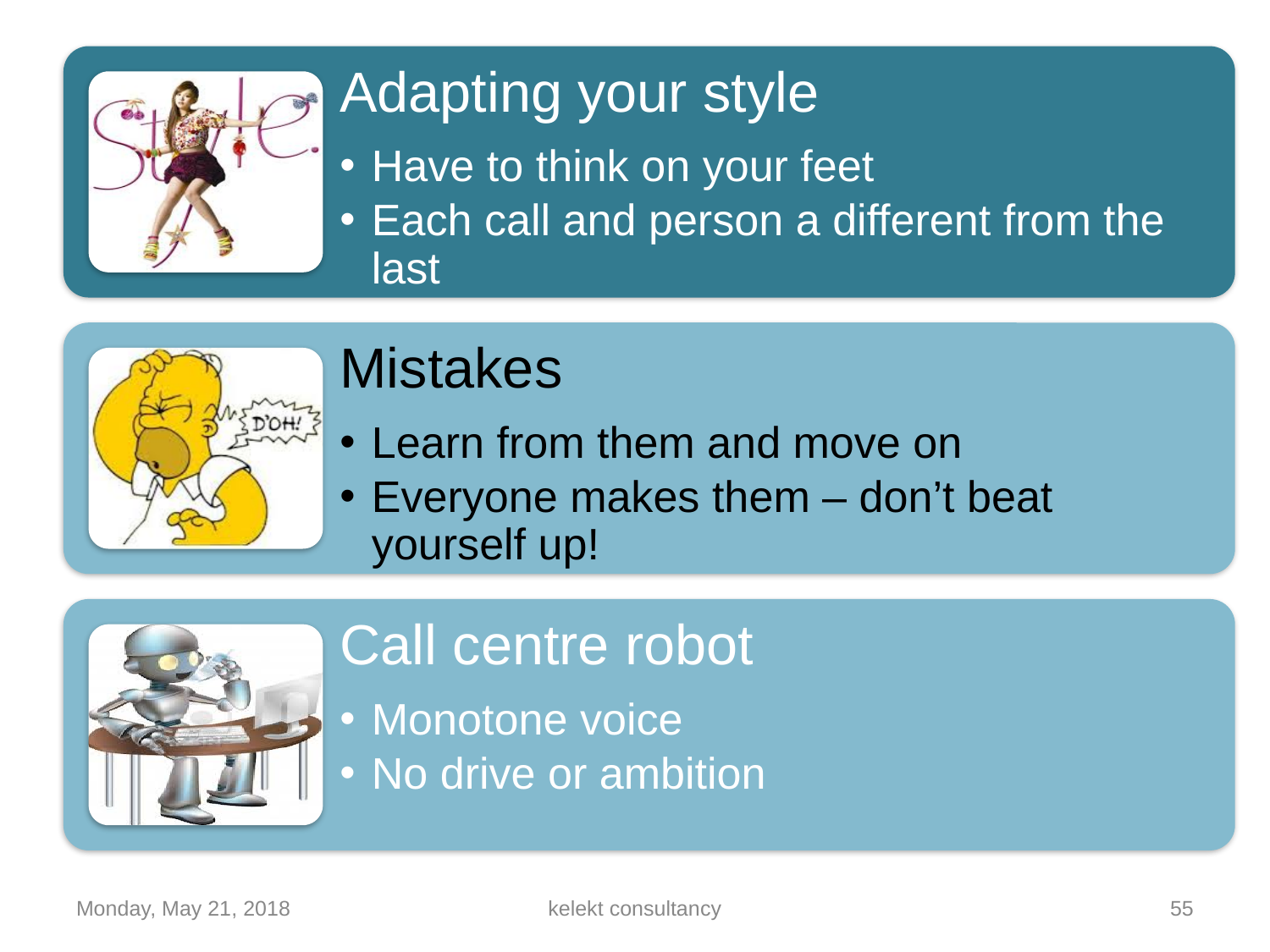

Adapting your style
Have to think on your feet
Each call and person a different from the last

Mistakes
Learn from them and move on
Everyone makes them – don’t beat yourself up!

Call centre robot
Monotone voice
No drive or ambition

Monday, May 21, 2018
kelekt consultancy
55